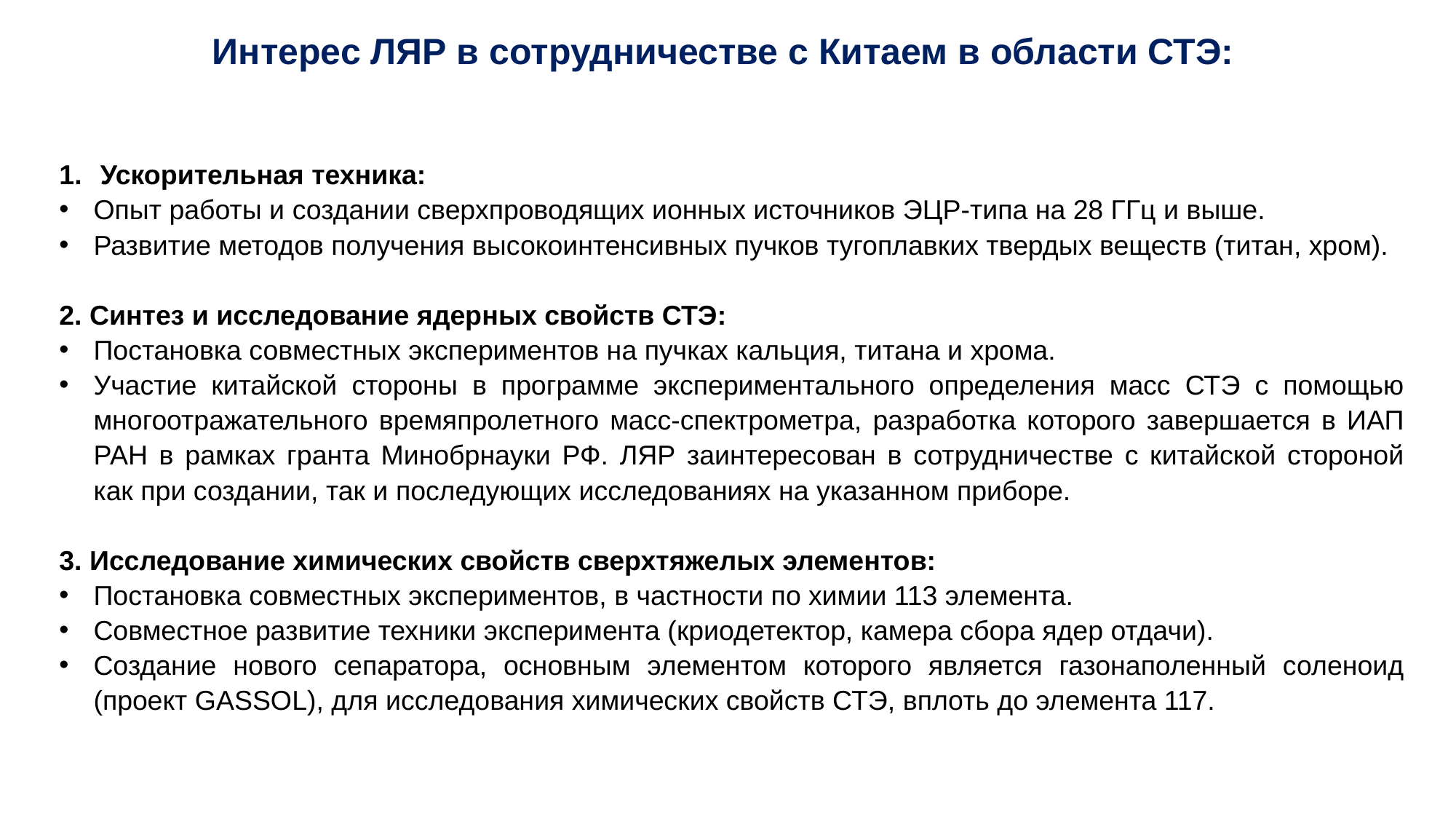

Интерес ЛЯР в сотрудничестве с Китаем в области СТЭ:

Ускорительная техника:
Опыт работы и создании сверхпроводящих ионных источников ЭЦР-типа на 28 ГГц и выше.
Развитие методов получения высокоинтенсивных пучков тугоплавких твердых веществ (титан, хром).

2. Синтез и исследование ядерных свойств СТЭ:
Постановка совместных экспериментов на пучках кальция, титана и хрома.
Участие китайской стороны в программе экспериментального определения масс СТЭ с помощью многоотражательного времяпролетного масс-спектрометра, разработка которого завершается в ИАП РАН в рамках гранта Минобрнауки РФ. ЛЯР заинтересован в сотрудничестве с китайской стороной как при создании, так и последующих исследованиях на указанном приборе.

3. Исследование химических свойств сверхтяжелых элементов:
Постановка совместных экспериментов, в частности по химии 113 элемента.
Совместное развитие техники эксперимента (криодетектор, камера сбора ядер отдачи).
Создание нового сепаратора, основным элементом которого является газонаполенный соленоид (проект GASSOL), для исследования химических свойств СТЭ, вплоть до элемента 117.